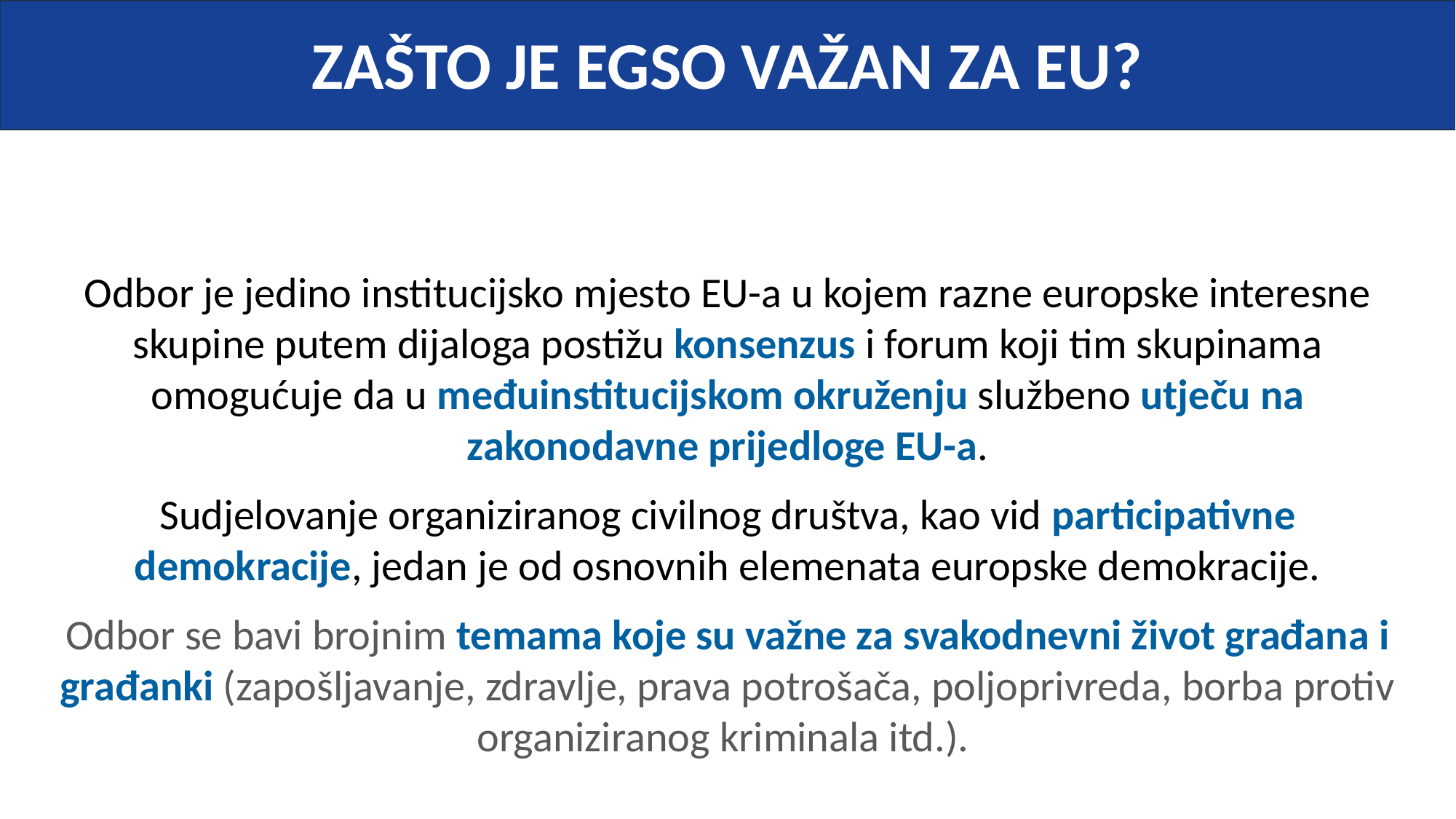

ZAŠTO JE EGSO VAŽAN ZA EU?

Odbor je jedino institucijsko mjesto EU-a u kojem razne europske interesne skupine putem dijaloga postižu konsenzus i forum koji tim skupinama omogućuje da u međuinstitucijskom okruženju službeno utječu na zakonodavne prijedloge EU-a.
Sudjelovanje organiziranog civilnog društva, kao vid participativne demokracije, jedan je od osnovnih elemenata europske demokracije.
Odbor se bavi brojnim temama koje su važne za svakodnevni život građana i građanki (zapošljavanje, zdravlje, prava potrošača, poljoprivreda, borba protiv organiziranog kriminala itd.).